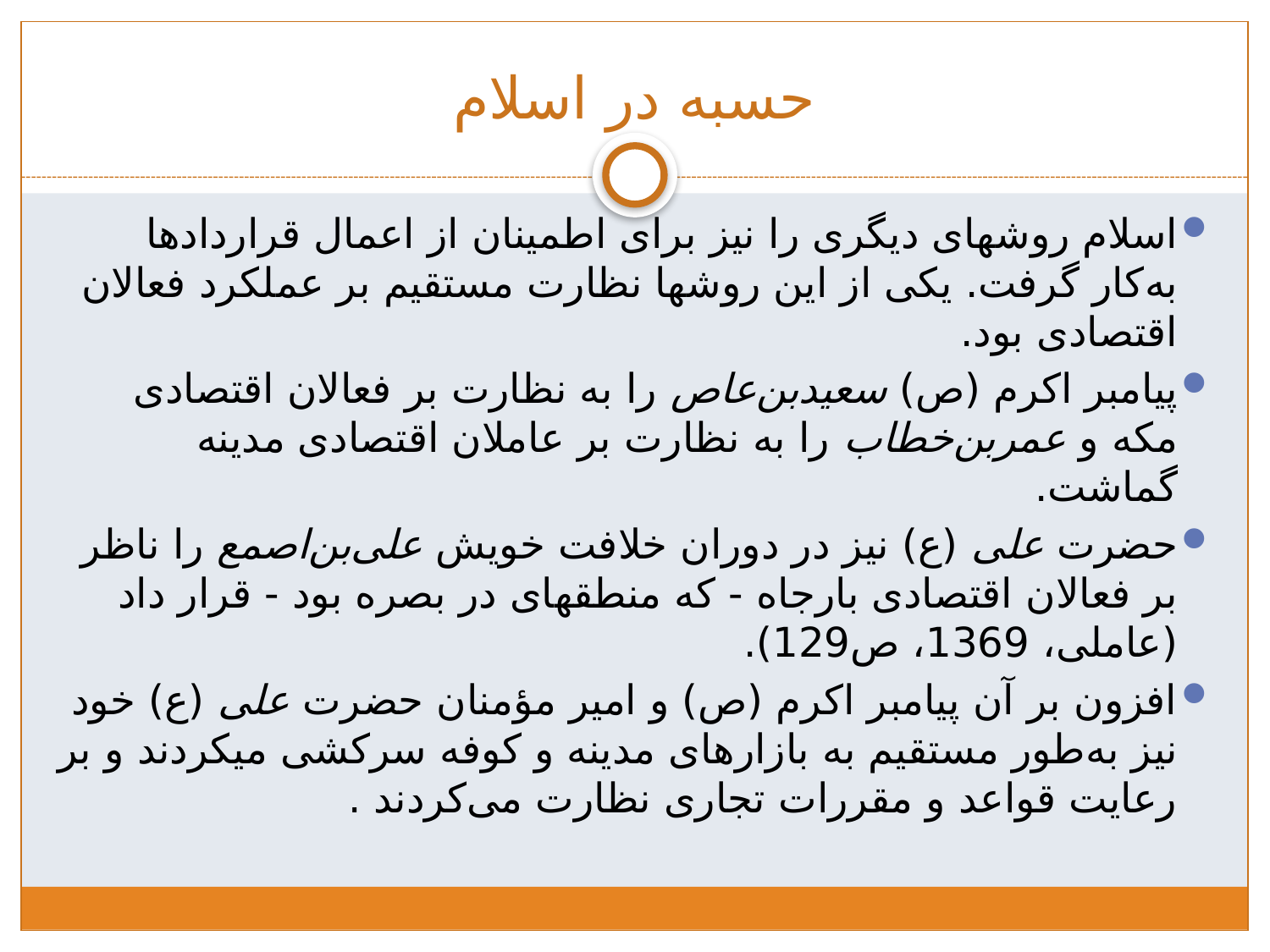

# حسبه در اسلام
اسلام روش­های دیگری را نیز برای اطمینان از اعمال قراردادها به‌کار گرفت. یکی از این روش­ها نظارت مستقیم بر عملکرد فعالان اقتصادی بود.
پیامبر اکرم (ص) سعیدبن‌عاص را به نظارت بر فعالان اقتصادی مکه و عمربن‌خطاب را به نظارت بر عاملان اقتصادی مدینه گماشت.
حضرت علی (ع) نیز در دوران خلافت خویش علی‌بن‌اصمع را ناظر بر فعالان اقتصادی بارجاه - که منطقه­ای در بصره بود - قرار داد (عاملی، 1369، ص129).
افزون بر آن پیامبر اکرم (ص) و امیر مؤمنان حضرت علی (ع) خود نیز به‌طور مستقیم به بازار­های مدینه و کوفه سرکشی می­کردند و بر رعایت قواعد و مقررات تجاری نظارت می­‌کردند .